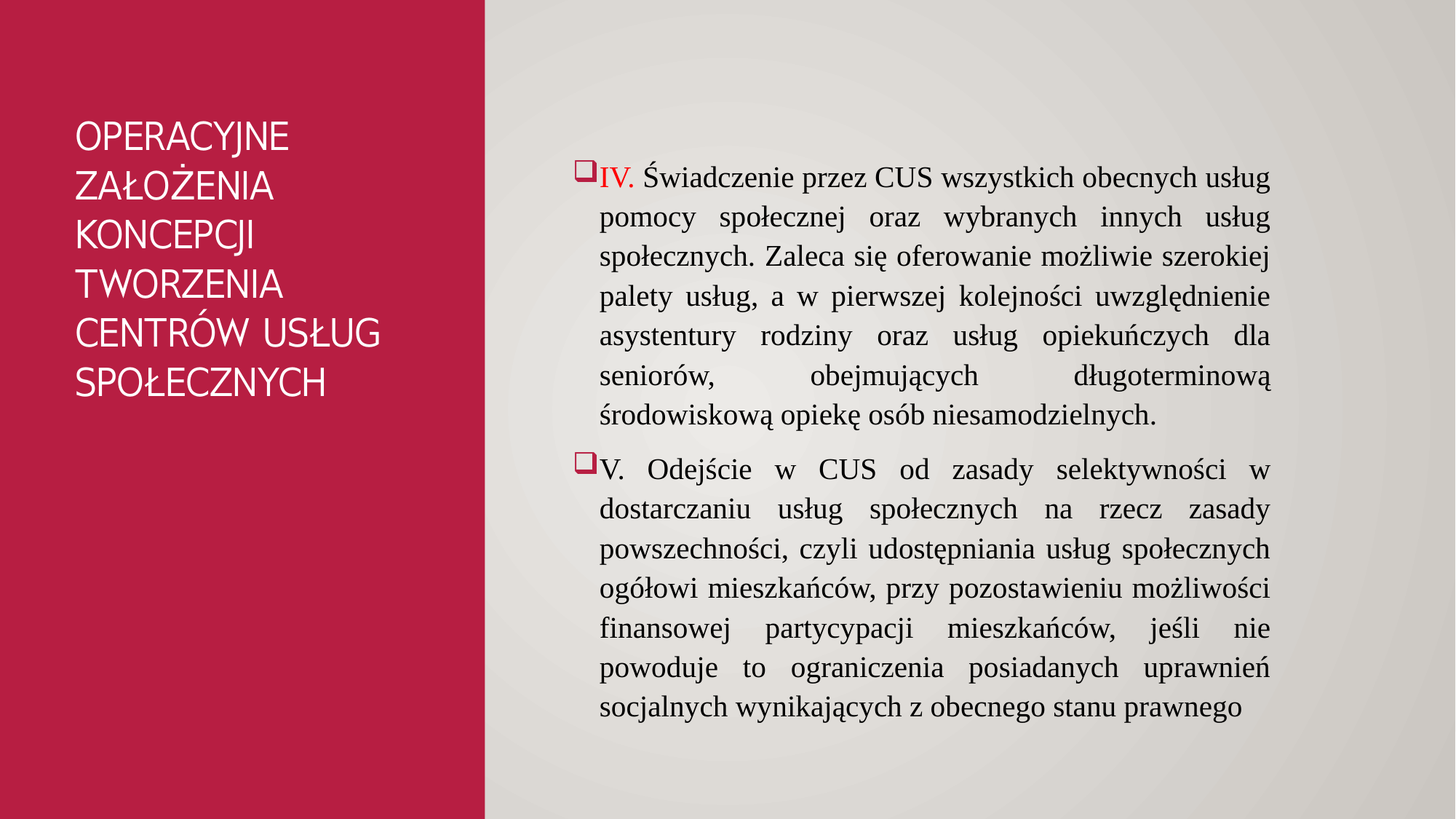

12
Operacyjne założenia koncepcji tworzenia Centrów Usług Społecznych
#
IV. Świadczenie przez CUS wszystkich obecnych usług pomocy społecznej oraz wybranych innych usług społecznych. Zaleca się oferowanie możliwie szerokiej palety usług, a w pierwszej kolejności uwzględnienie asystentury rodziny oraz usług opiekuńczych dla seniorów, obejmujących długoterminową środowiskową opiekę osób niesamodzielnych.
V. Odejście w CUS od zasady selektywności w dostarczaniu usług społecznych na rzecz zasady powszechności, czyli udostępniania usług społecznych ogółowi mieszkańców, przy pozostawieniu możliwości finansowej partycypacji mieszkańców, jeśli nie powoduje to ograniczenia posiadanych uprawnień socjalnych wynikających z obecnego stanu prawnego